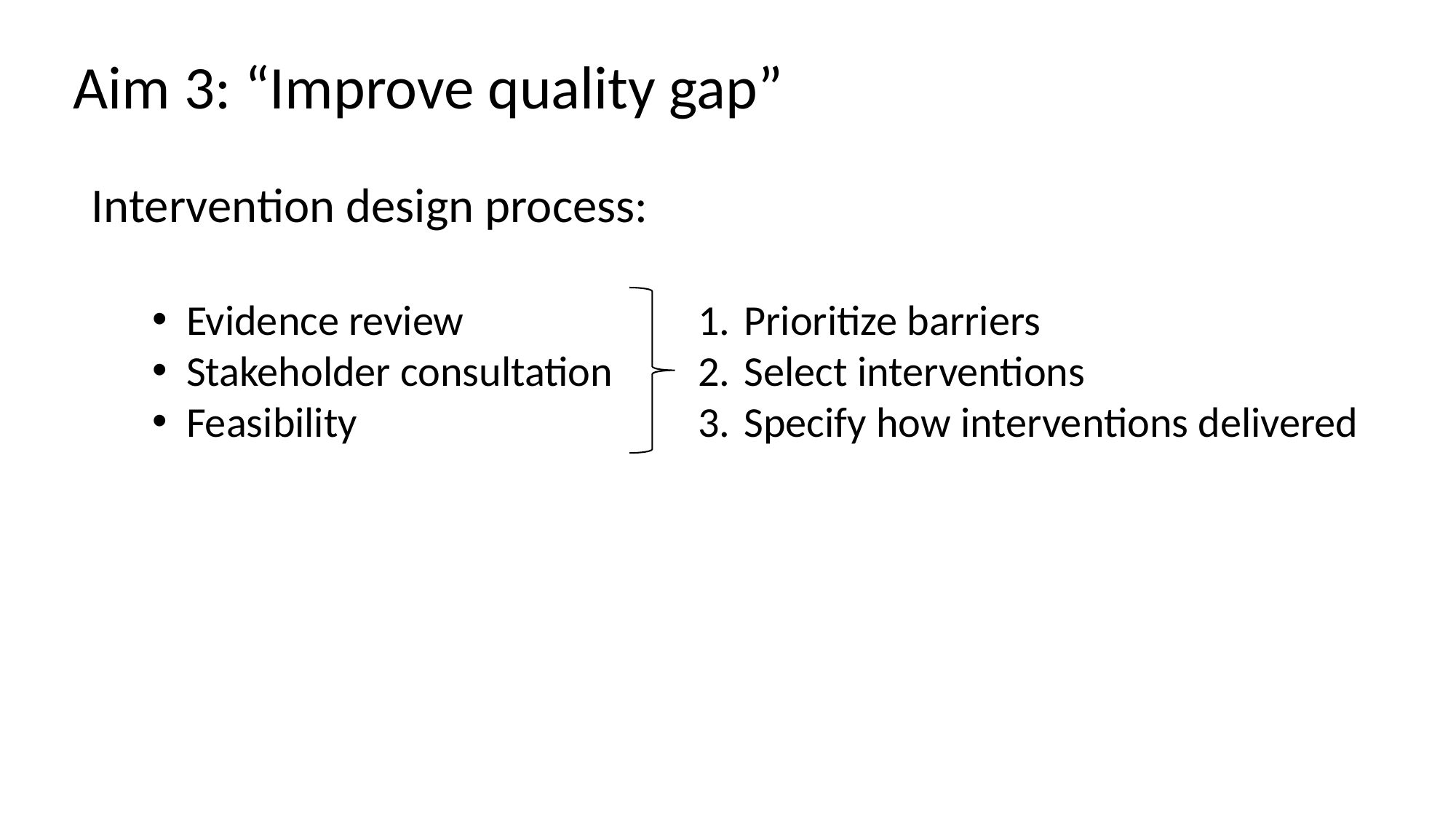

# Aim 3: “Improve quality gap”
Intervention design process:
Evidence review
Stakeholder consultation
Feasibility
Prioritize barriers
Select interventions
Specify how interventions delivered